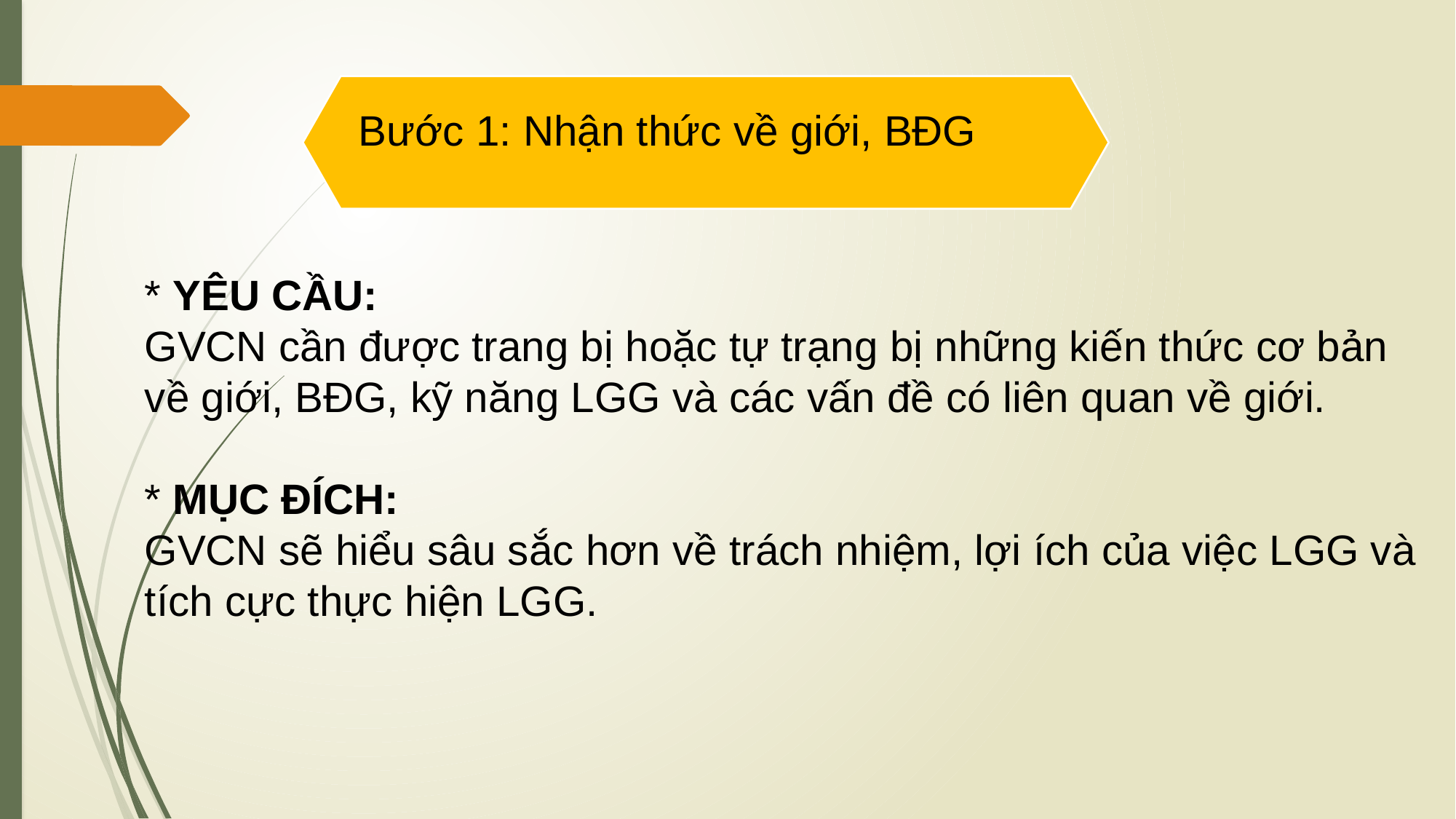

trường
Bước 1: Nhận thức về giới, BĐG
* YÊU CẦU:
GVCN cần được trang bị hoặc tự trạng bị những kiến thức cơ bản về giới, BĐG, kỹ năng LGG và các vấn đề có liên quan về giới.

* MỤC ĐÍCH:
GVCN sẽ hiểu sâu sắc hơn về trách nhiệm, lợi ích của việc LGG và tích cực thực hiện LGG.